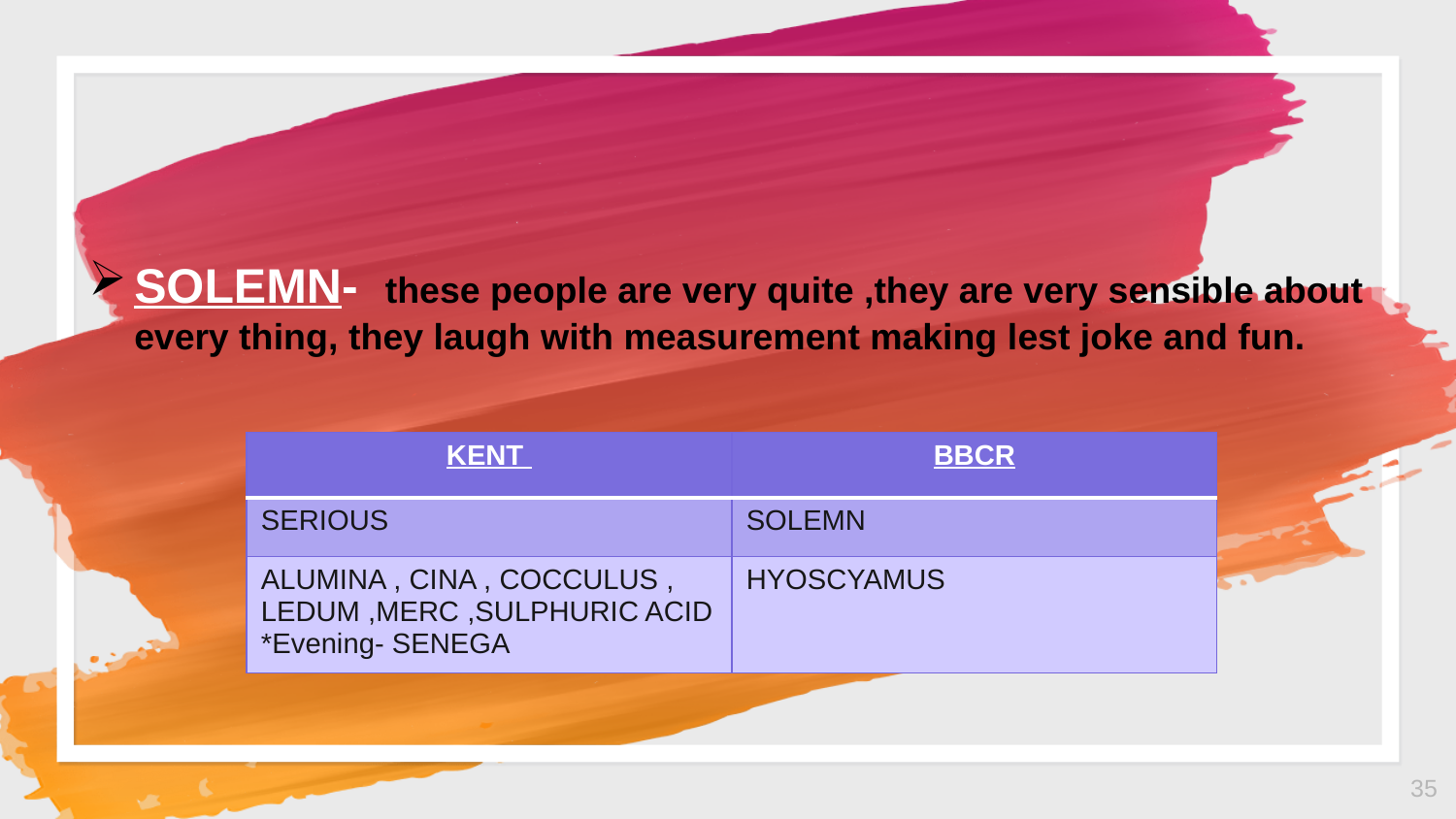

SOLEMN-  these people are very quite ,they are very sensible about every thing, they laugh with measurement making lest joke and fun.
| KENT | BBCR |
| --- | --- |
| SERIOUS | SOLEMN |
| ALUMINA , CINA , COCCULUS , LEDUM ,MERC ,SULPHURIC ACID \*Evening- SENEGA | HYOSCYAMUS |
35